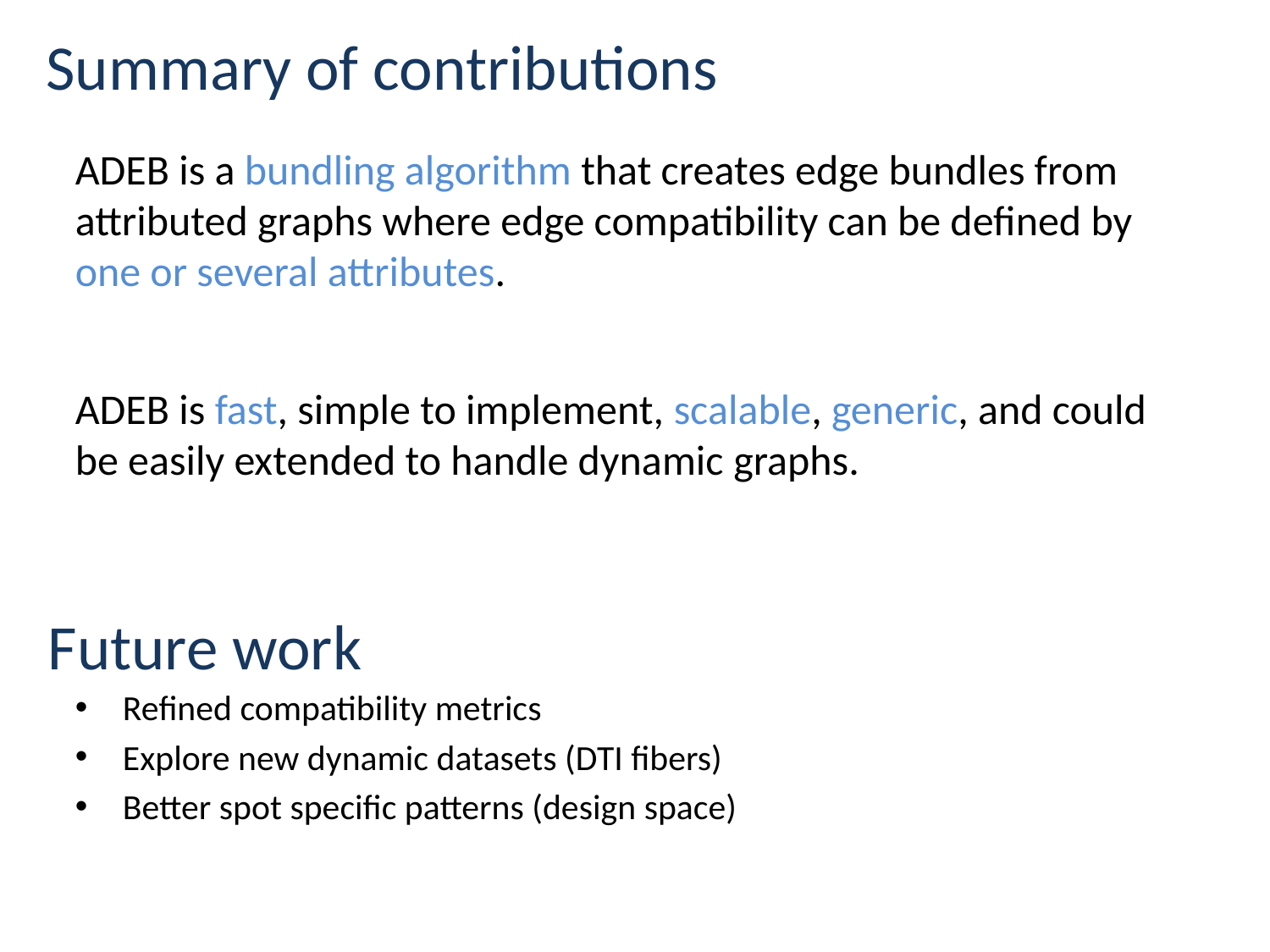

# Summary of contributions
ADEB is a bundling algorithm that creates edge bundles from attributed graphs where edge compatibility can be defined by one or several attributes.

ADEB is fast, simple to implement, scalable, generic, and could be easily extended to handle dynamic graphs.
Future work
Refined compatibility metrics
Explore new dynamic datasets (DTI fibers)
Better spot specific patterns (design space)